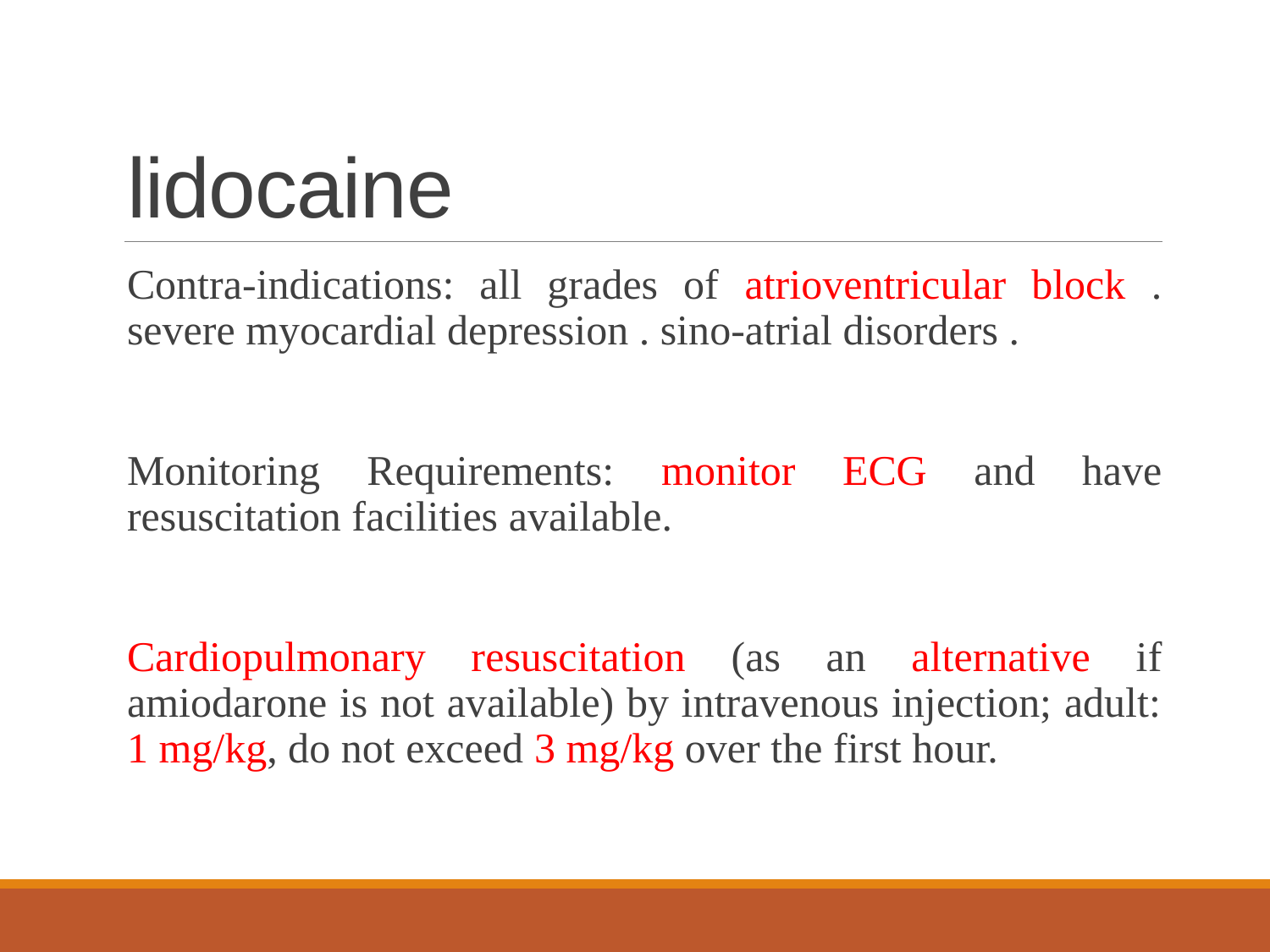

# lidocaine
Contra-indications: all grades of atrioventricular block . severe myocardial depression . sino-atrial disorders .

Monitoring Requirements: monitor ECG and have resuscitation facilities available.

Cardiopulmonary resuscitation (as an alternative if amiodarone is not available) by intravenous injection; adult: 1 mg/kg, do not exceed 3 mg/kg over the first hour.